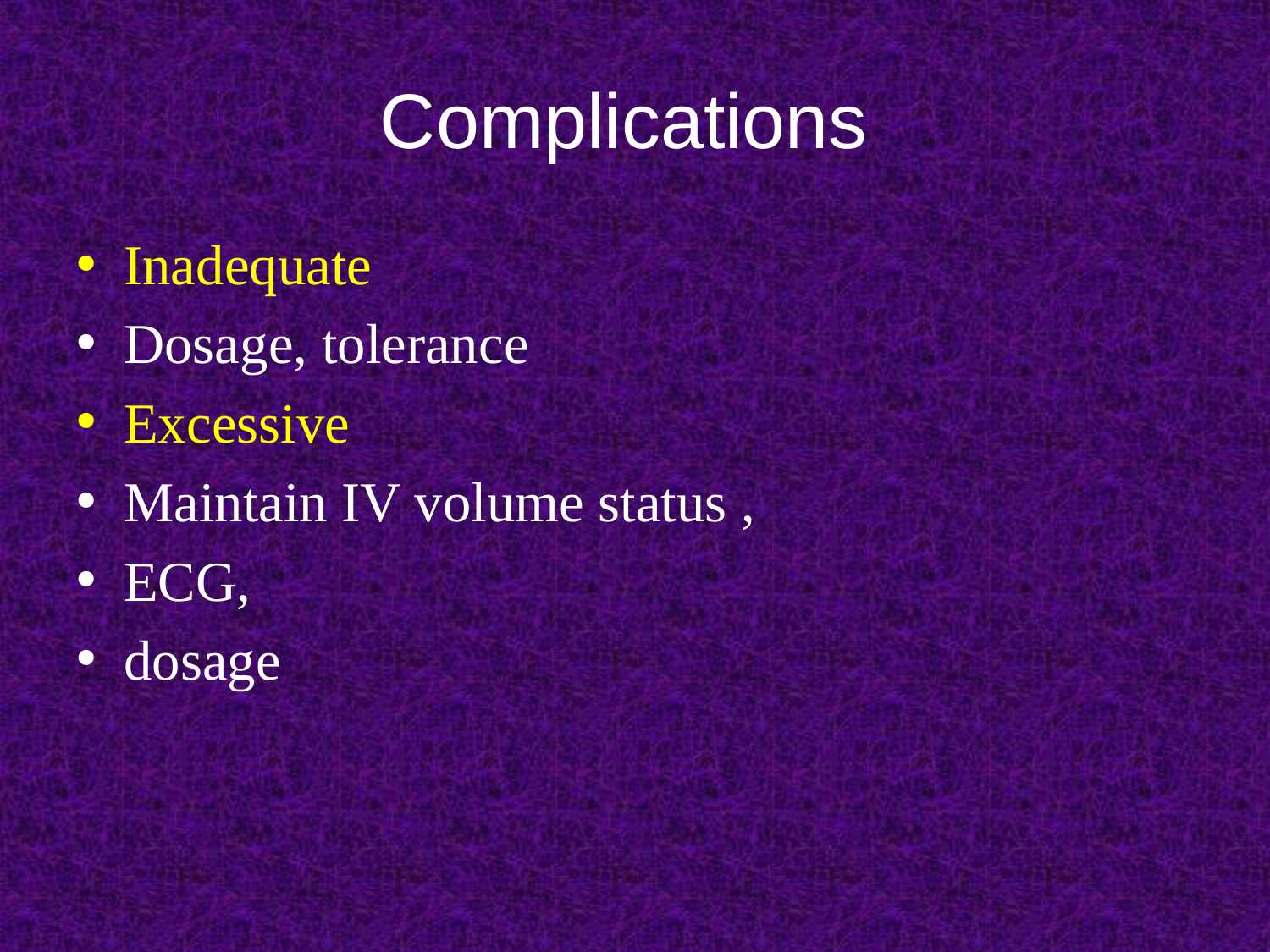

# Complications
Inadequate
Dosage, tolerance
Excessive
Maintain IV volume status ,
ECG,
dosage